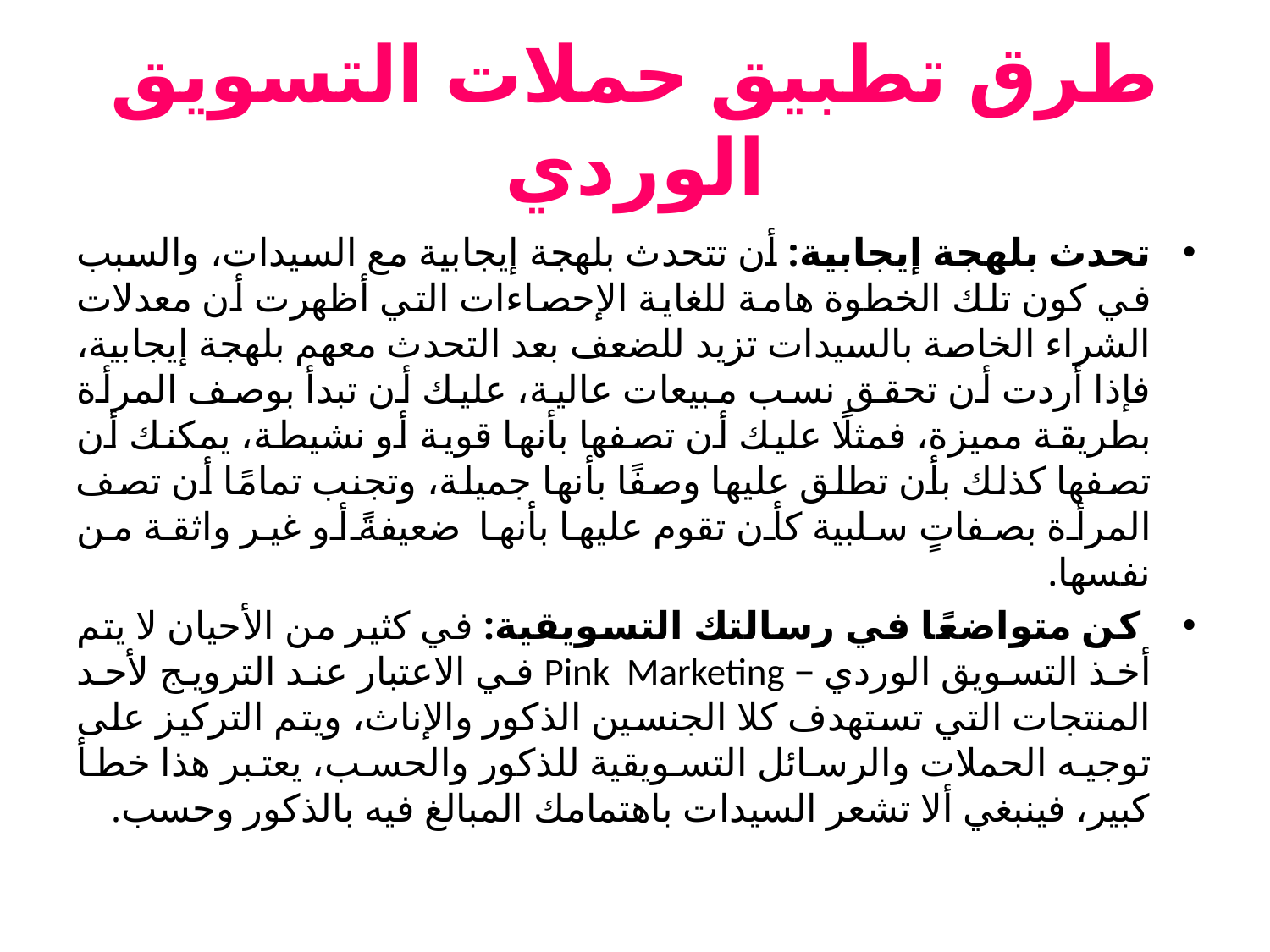

# طرق تطبيق حملات التسويق الوردي
تحدث بلهجة إيجابية: أن تتحدث بلهجة إيجابية مع السيدات، والسبب في كون تلك الخطوة هامة للغاية الإحصاءات التي أظهرت أن معدلات الشراء الخاصة بالسيدات تزيد للضعف بعد التحدث معهم بلهجة إيجابية، فإذا أردت أن تحقق نسب مبيعات عالية، عليك أن تبدأ بوصف المرأة بطريقة مميزة، فمثلًا عليك أن تصفها بأنها قوية أو نشيطة، يمكنك أن تصفها كذلك بأن تطلق عليها وصفًا بأنها جميلة، وتجنب تمامًا أن تصف المرأة بصفاتٍ سلبية كأن تقوم عليها بأنها ضعيفةً أو غير واثقة من نفسها.
 كن متواضعًا في رسالتك التسويقية: في كثير من الأحيان لا يتم أخذ التسويق الوردي – Pink Marketing في الاعتبار عند الترويج لأحد المنتجات التي تستهدف كلا الجنسين الذكور والإناث، ويتم التركيز على توجيه الحملات والرسائل التسويقية للذكور والحسب، يعتبر هذا خطأ كبير، فينبغي ألا تشعر السيدات باهتمامك المبالغ فيه بالذكور وحسب.